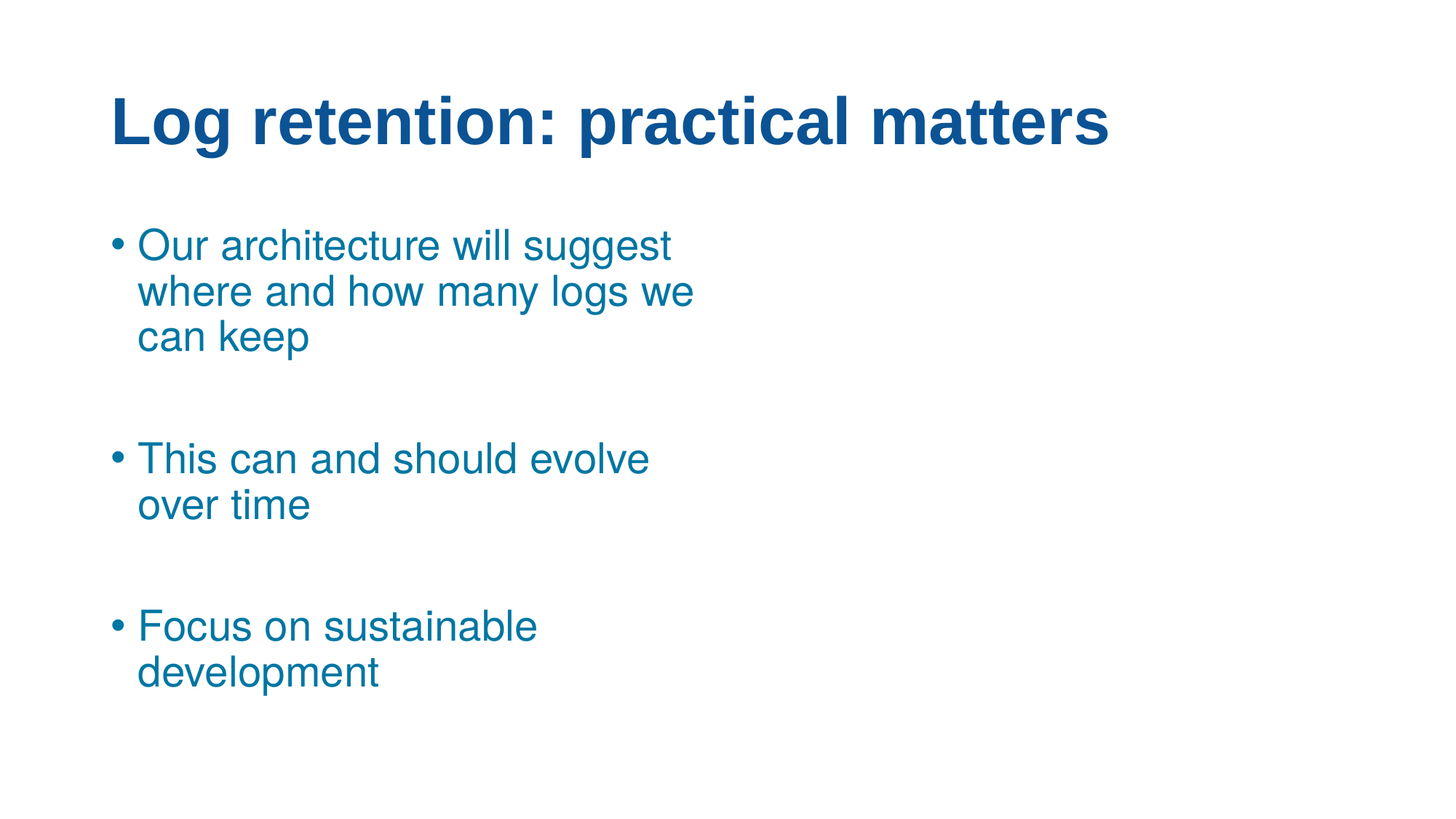

# Log retention: practical matters
Our architecture will suggest where and how many logs we can keep

This can and should evolve over time

Focus on sustainable development